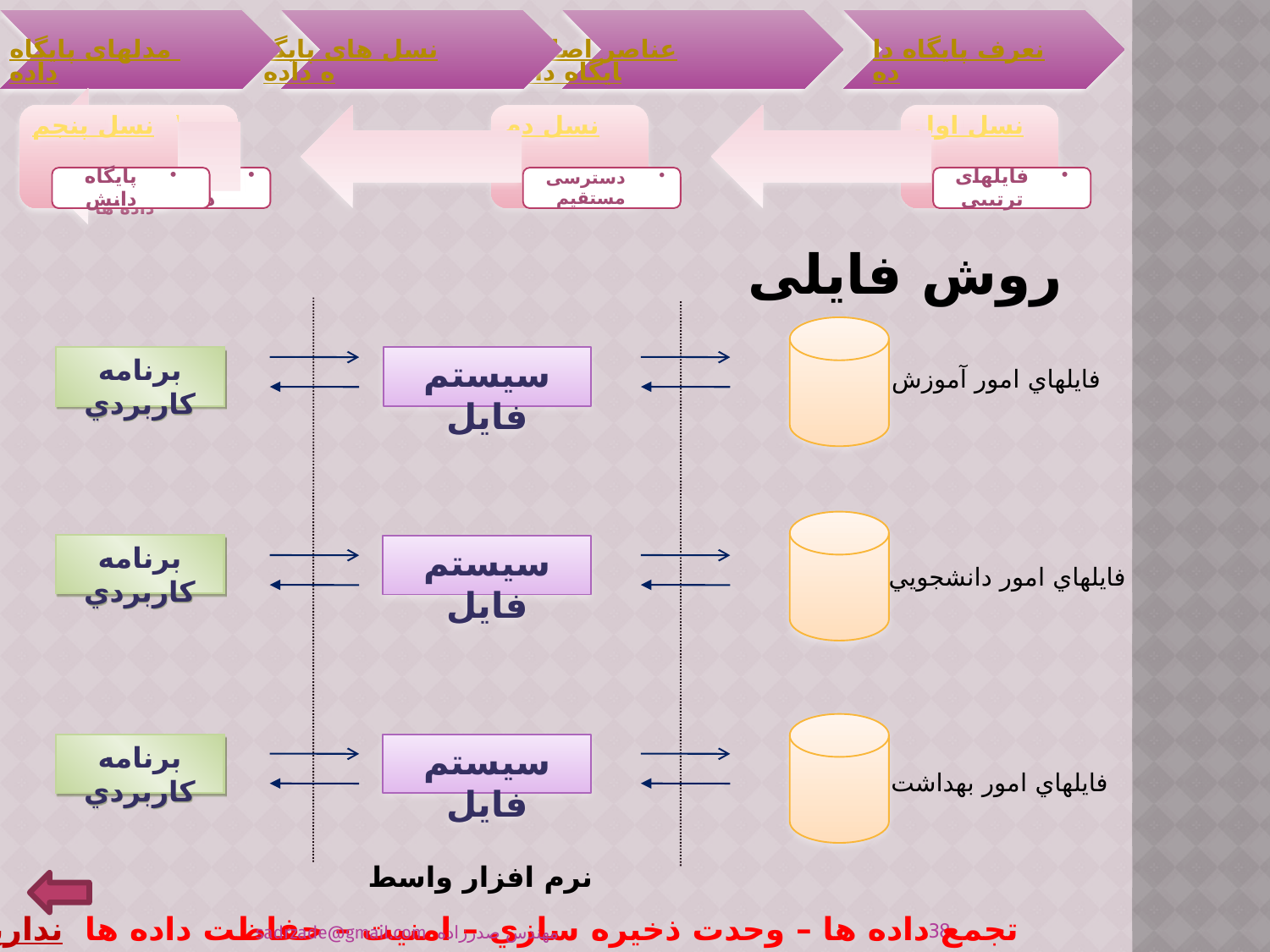

نسل دم
نسل اول
دسترسی مستقیم
نسل پنجم
# روش فایلی

برنامه کاربردي
سيستم فايل
فايلهاي امور آموزش

برنامه کاربردي
سيستم فايل
فايلهاي امور دانشجويي

برنامه کاربردي
سيستم فايل
فايلهاي امور بهداشت
نرم افزار واسط

تجمع داده ها – وحدت ذخيره سازي – امنيت – حفاظت داده ها  نداريم
38
مهندس صدرزاده  sadrzade@gmail.com